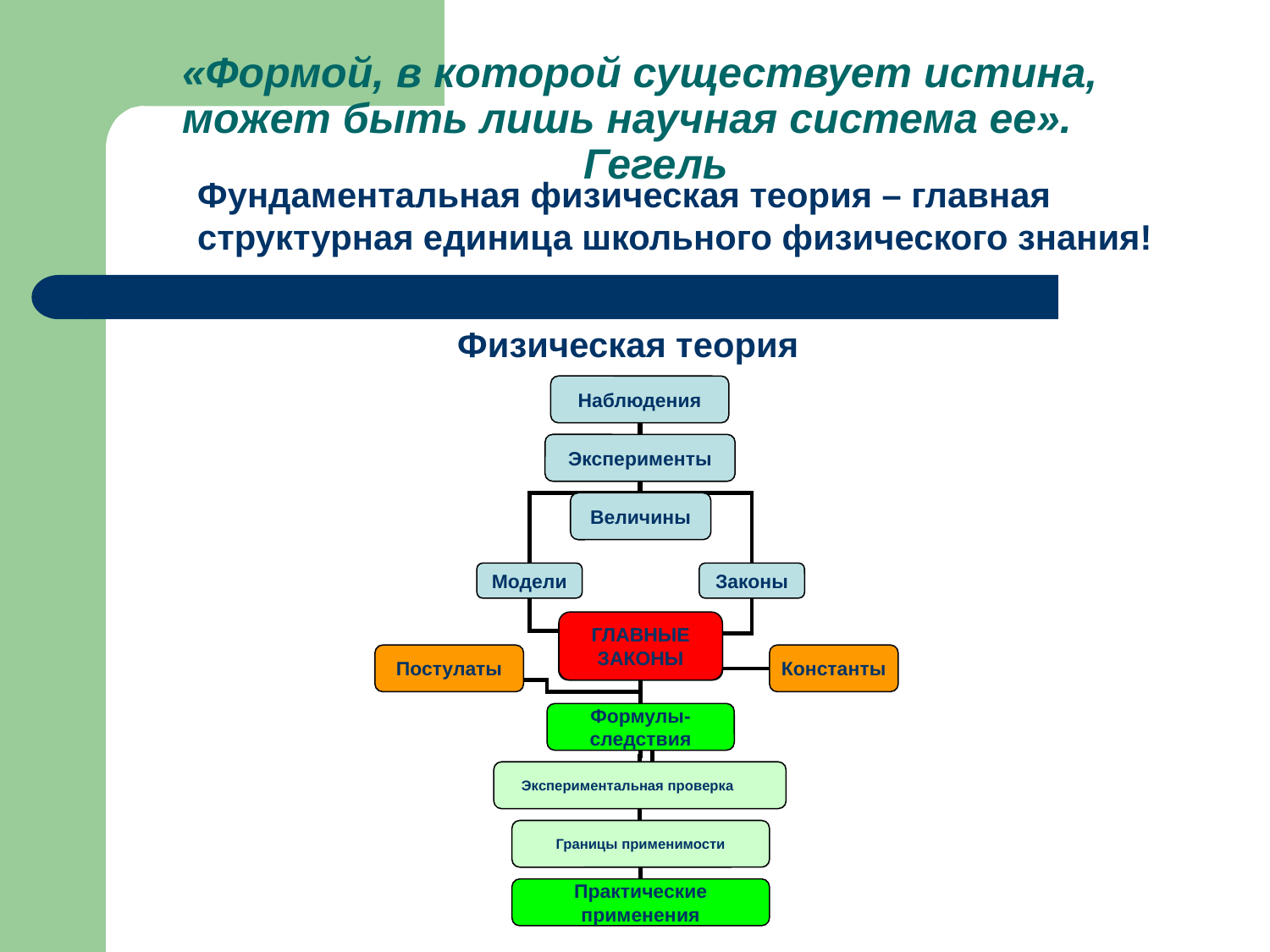

# «Формой, в которой существует истина, может быть лишь научная система ее». Гегель
Фундаментальная физическая теория – главная структурная единица школьного физического знания!
Физическая теория
Наблюдения
Эксперименты
Величины
Модели
Законы
ГЛАВНЫЕ
ЗАКОНЫ
ГЛАВНЫЕ
ЗАКОНЫ

Постулаты
Константы
Формулы-следствия
    Экспериментальная проверка
Границы применимости
Практические применения